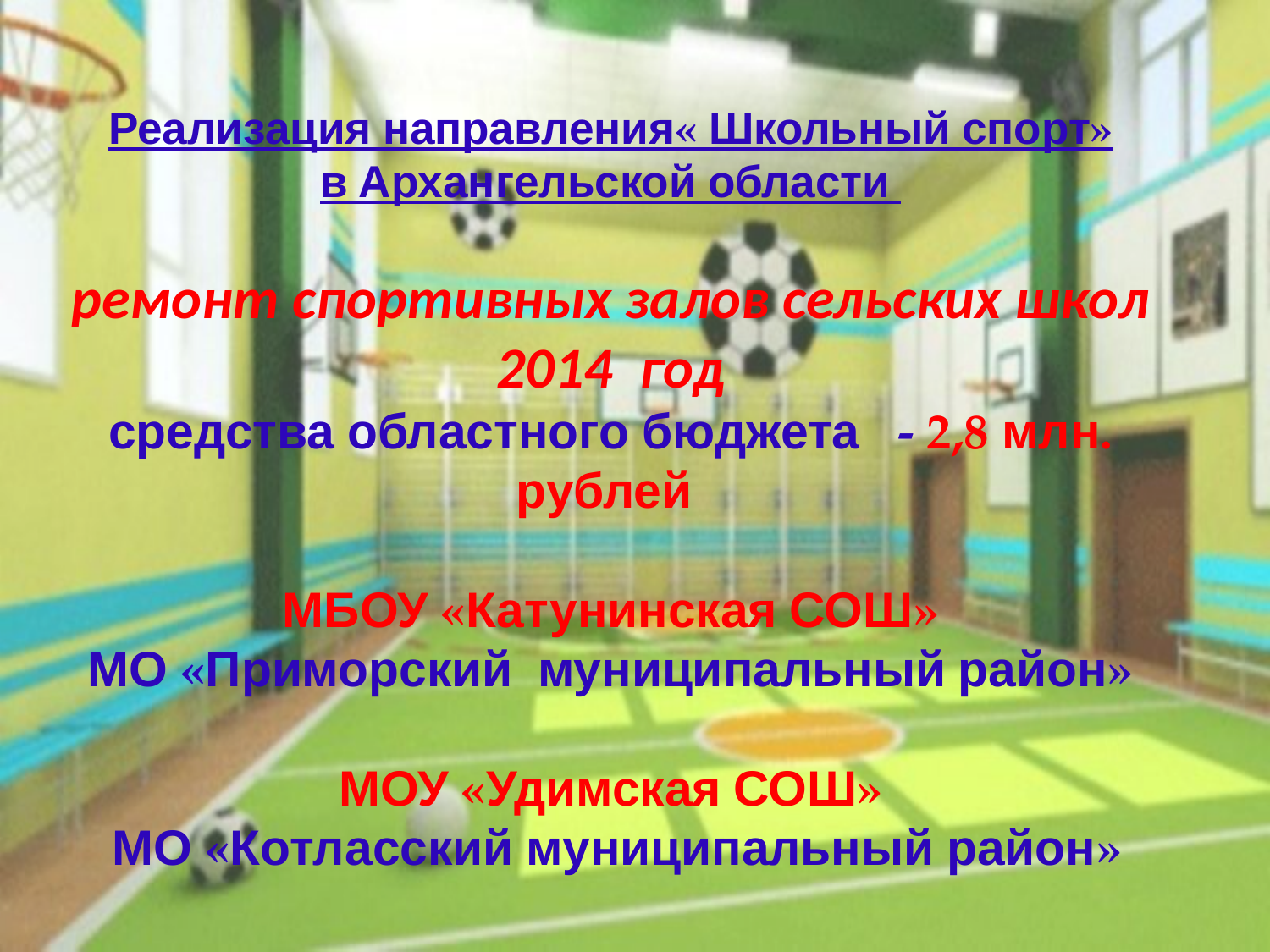

# Реализация направления« Школьный спорт» в Архангельской области ремонт спортивных залов сельских школ 2014  год средства областного бюджета   - 2,8 млн. рублей МБОУ «Катунинская СОШ» МО «Приморский  муниципальный район» МОУ «Удимская СОШ» МО «Котласский муниципальный район»